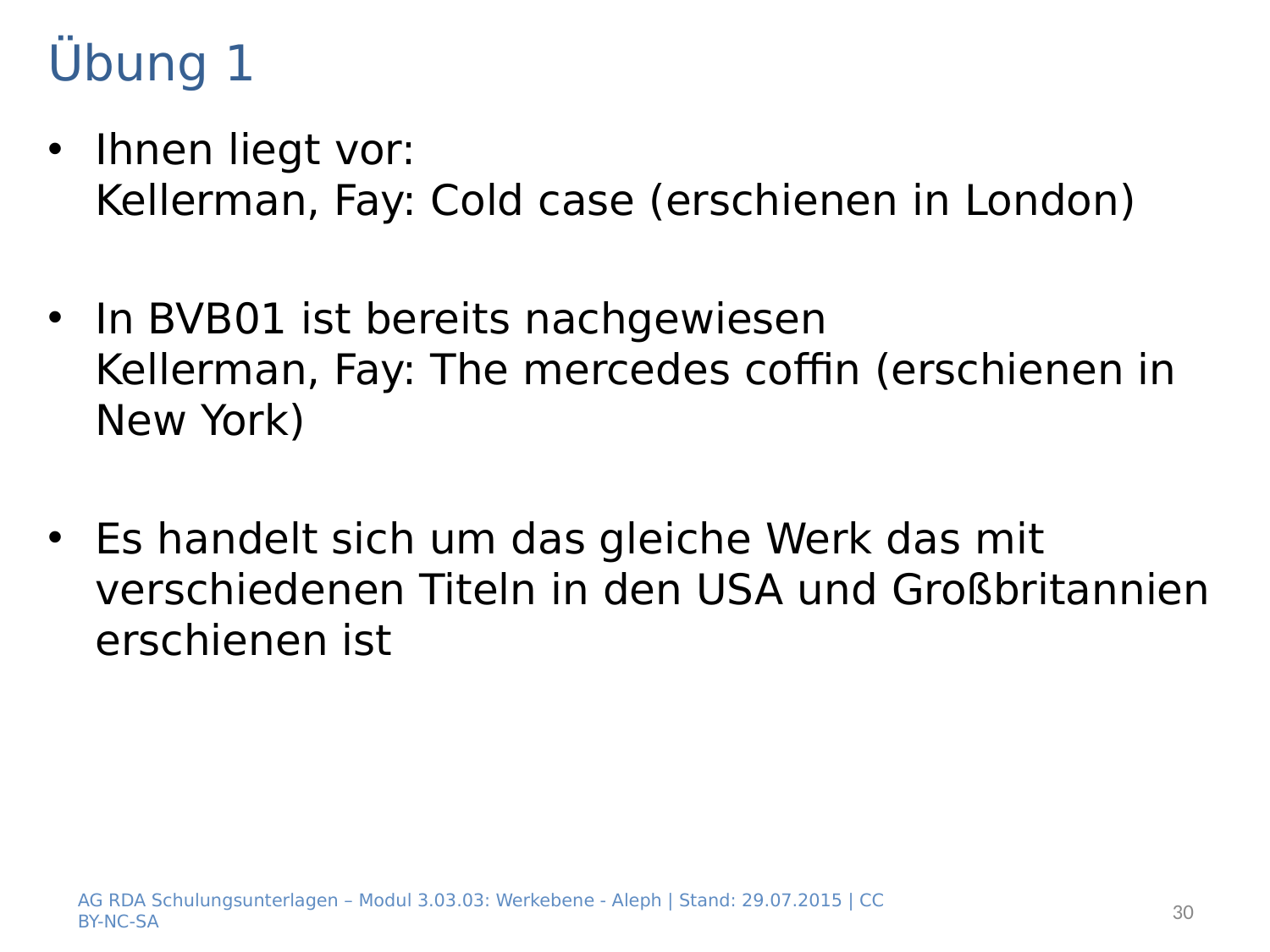

# Übung 1
Ihnen liegt vor:
Kellerman, Fay: Cold case (erschienen in London)

In BVB01 ist bereits nachgewiesen
Kellerman, Fay: The mercedes coffin (erschienen in New York)

Es handelt sich um das gleiche Werk das mit verschiedenen Titeln in den USA und Großbritannien erschienen ist
AG RDA Schulungsunterlagen – Modul 3.03.03: Werkebene - Aleph | Stand: 29.07.2015 | CC BY-NC-SA
30